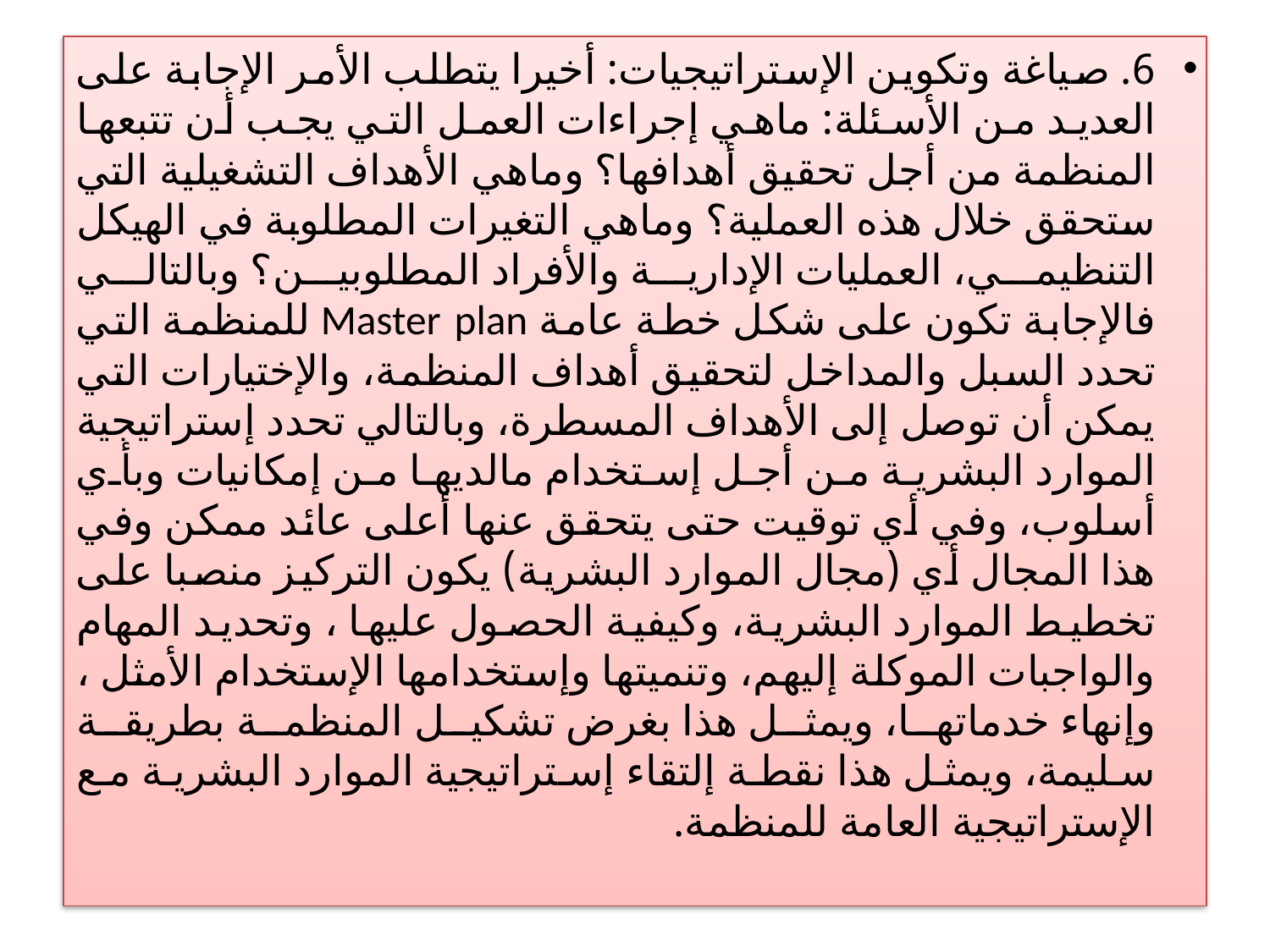

6. صياغة وتكوين الإستراتيجيات: أخيرا يتطلب الأمر الإجابة على العديد من الأسئلة: ماهي إجراءات العمل التي يجب أن تتبعها المنظمة من أجل تحقيق أهدافها؟ وماهي الأهداف التشغيلية التي ستحقق خلال هذه العملية؟ وماهي التغيرات المطلوبة في الهيكل التنظيمي، العمليات الإدارية والأفراد المطلوبين؟ وبالتالي فالإجابة تكون على شكل خطة عامة Master plan للمنظمة التي تحدد السبل والمداخل لتحقيق أهداف المنظمة، والإختيارات التي يمكن أن توصل إلى الأهداف المسطرة، وبالتالي تحدد إستراتيجية الموارد البشرية من أجل إستخدام مالديها من إمكانيات وبأي أسلوب، وفي أي توقيت حتى يتحقق عنها أعلى عائد ممكن وفي هذا المجال أي (مجال الموارد البشرية) يكون التركيز منصبا على تخطيط الموارد البشرية، وكيفية الحصول عليها ، وتحديد المهام والواجبات الموكلة إليهم، وتنميتها وإستخدامها الإستخدام الأمثل ، وإنهاء خدماتها، ويمثل هذا بغرض تشكيل المنظمة بطريقة سليمة، ويمثل هذا نقطة إلتقاء إستراتيجية الموارد البشرية مع الإستراتيجية العامة للمنظمة.